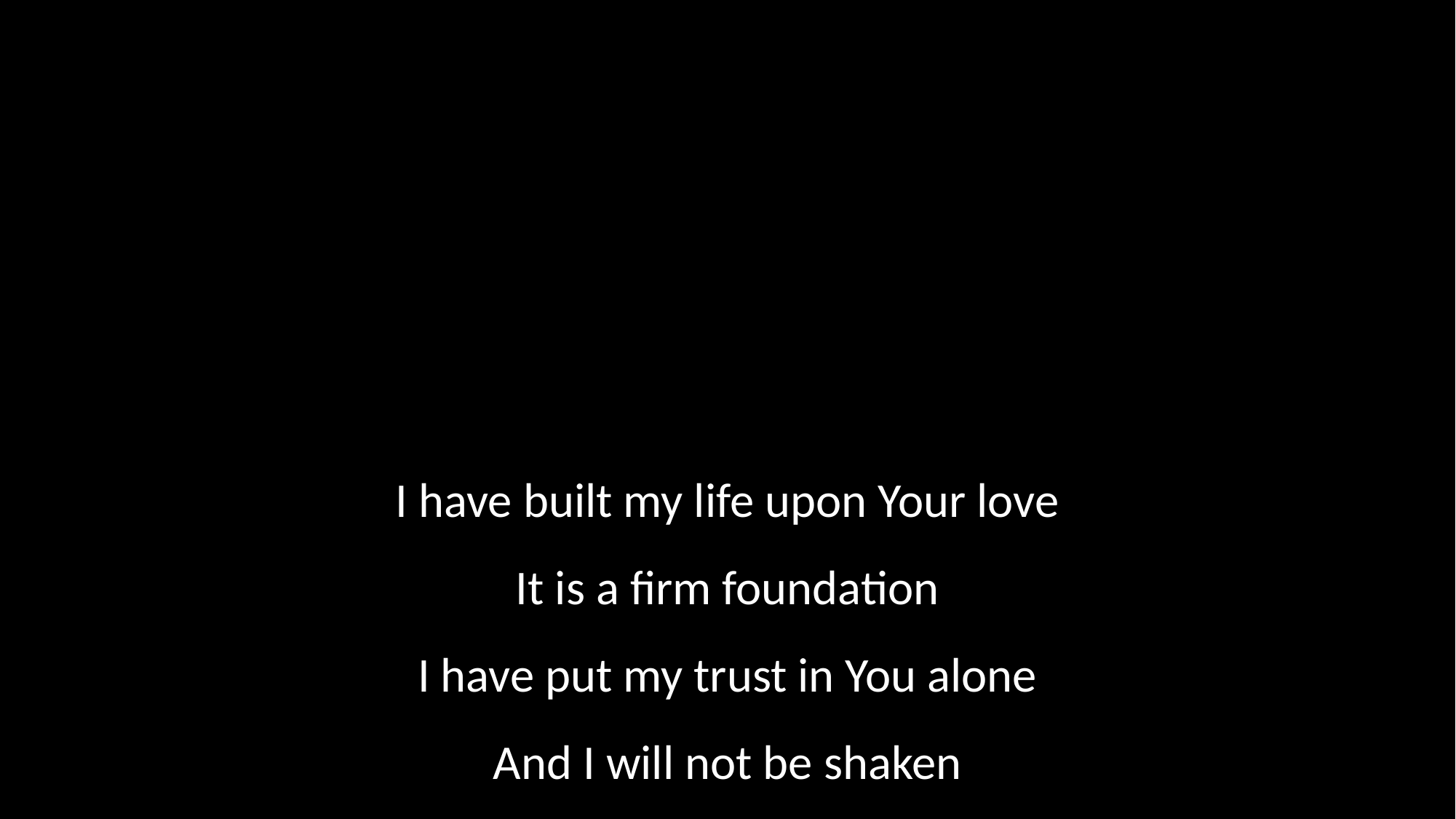

I have built my life upon Your love
It is a firm foundation
I have put my trust in You alone
And I will not be shaken